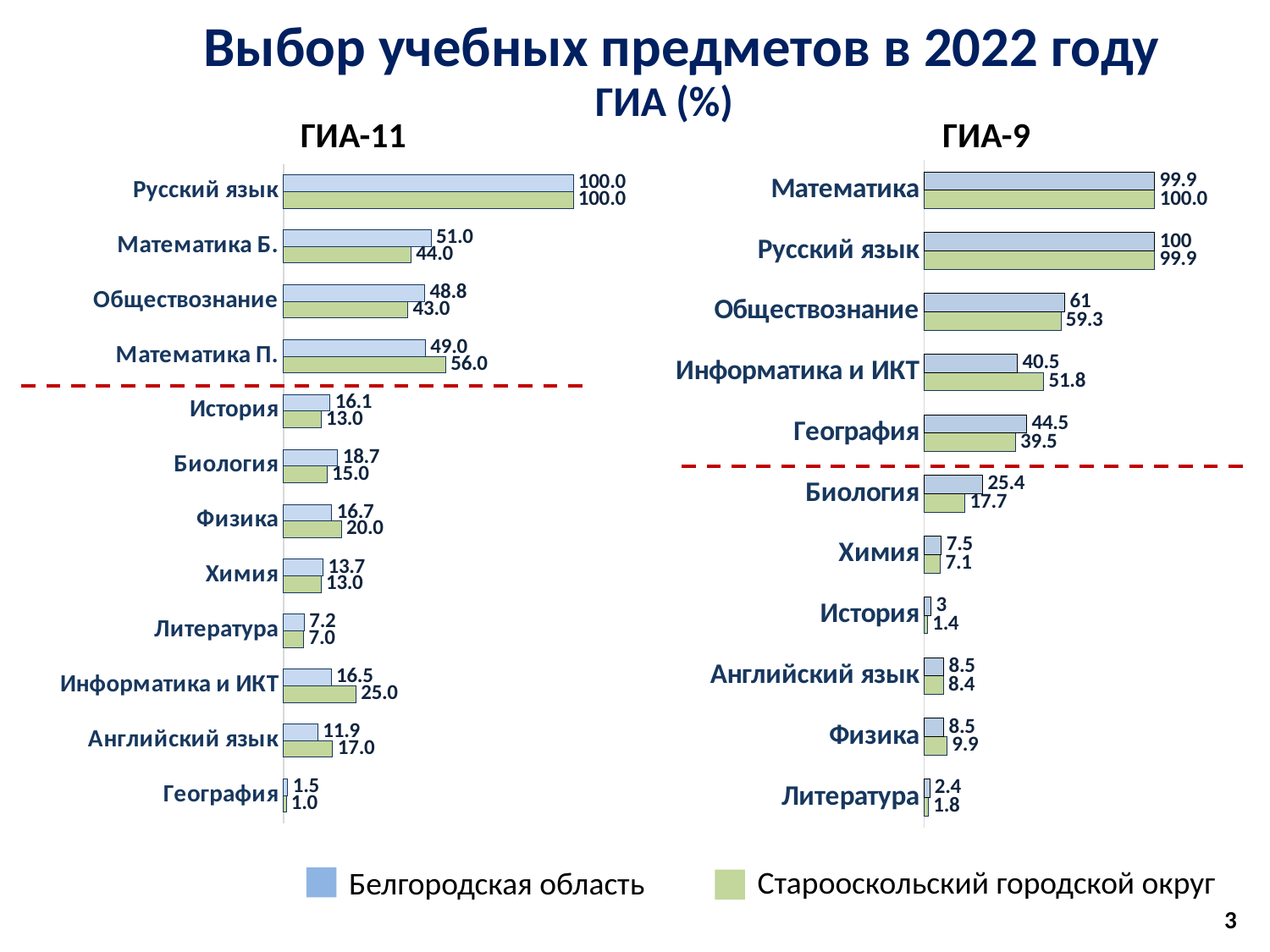

Выбор учебных предметов в 2022 году
ГИА (%)
ГИА-11
ГИА-9

### Chart

| Category | 2022 год | 2023 год |
|---|---|---|
| Литература | 1.8 | 2.4 |
| Физика | 9.9 | 8.5 |
| Английский язык | 8.4 | 8.5 |
| История | 1.4 | 3.0 |
| Химия | 7.1 | 7.5 |
| Биология | 17.7 | 25.4 |
| География | 39.5 | 44.5 |
| Информатика и ИКТ | 51.8 | 40.5 |
| Обществознание | 59.3 | 61.0 |
| Русский язык | 99.9 | 100.0 |
| Математика | 100.0 | 99.9 |

### Chart

| Category | 2022 год | Столбец1 |
|---|---|---|
| География | 1.0 | 1.5 |
| Английский язык | 17.0 | 11.9 |
| Информатика и ИКТ | 25.0 | 16.5 |
| Литература | 7.0 | 7.2 |
| Химия | 13.0 | 13.7 |
| Физика | 20.0 | 16.7 |
| Биология | 15.0 | 18.7 |
| История | 13.0 | 16.1 |
| Математика П. | 56.0 | 49.0 |
| Обществознание | 43.0 | 48.8 |
| Математика Б. | 44.0 | 51.0 |
| Русский язык | 100.0 | 100.0 |
Старооскольский городской округ
Белгородская область

3